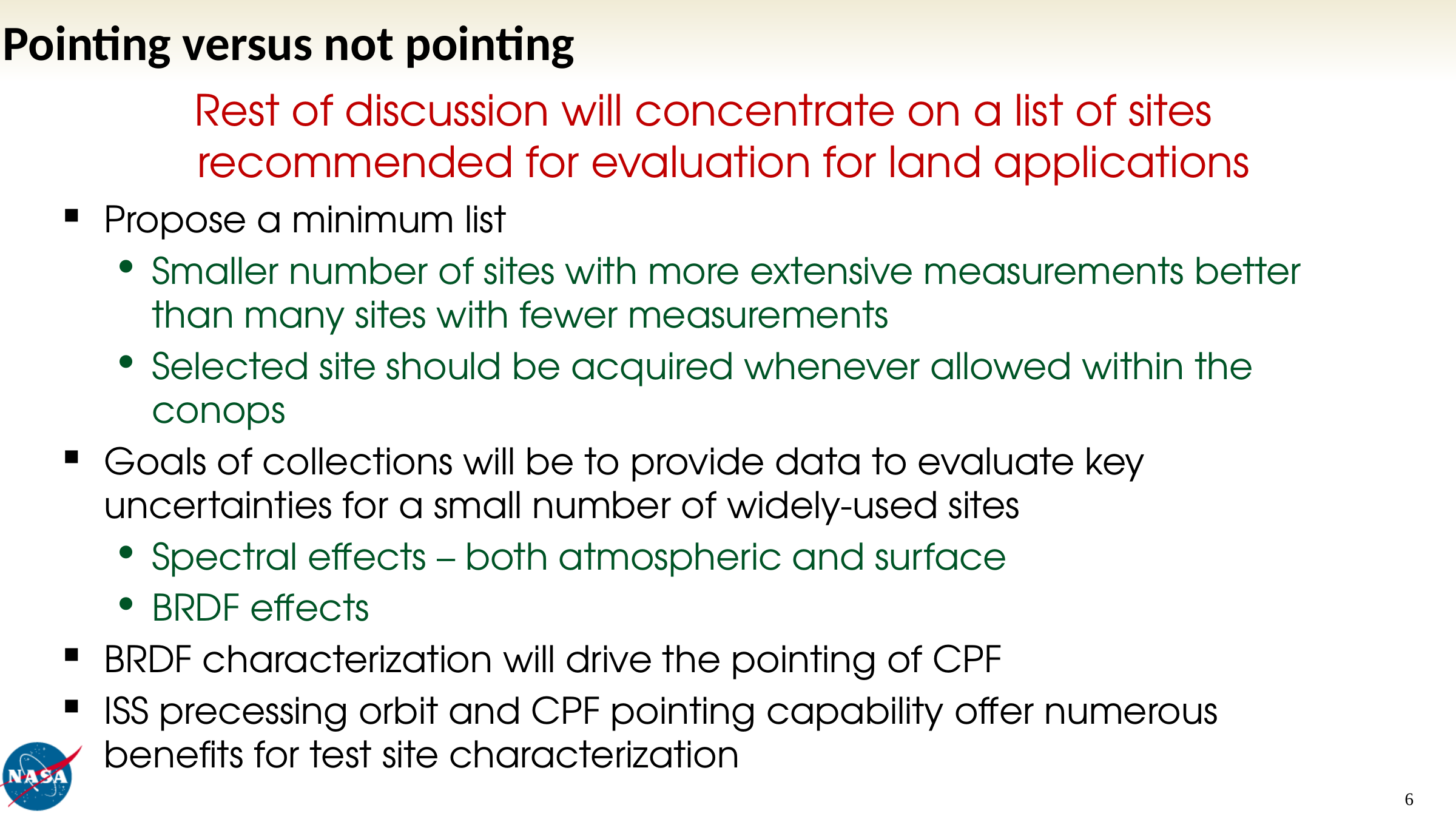

# Pointing versus not pointing
Rest of discussion will concentrate on a list of sites recommended for evaluation for land applications
Propose a minimum list
Smaller number of sites with more extensive measurements better than many sites with fewer measurements
Selected site should be acquired whenever allowed within the conops
Goals of collections will be to provide data to evaluate key uncertainties for a small number of widely-used sites
Spectral effects – both atmospheric and surface
BRDF effects
BRDF characterization will drive the pointing of CPF
ISS precessing orbit and CPF pointing capability offer numerous benefits for test site characterization